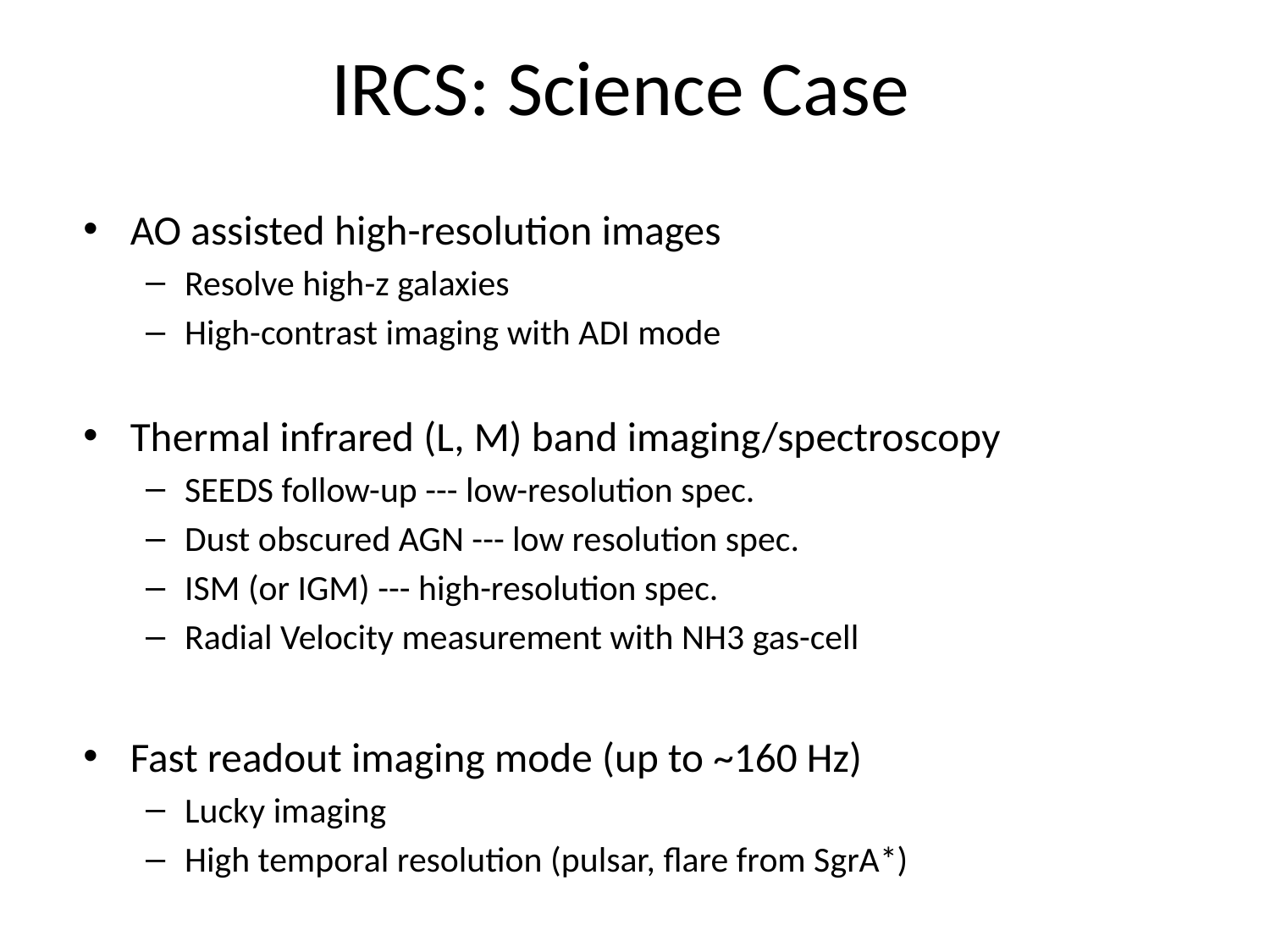

# IRCS: Science Case
AO assisted high-resolution images
Resolve high-z galaxies
High-contrast imaging with ADI mode

Thermal infrared (L, M) band imaging/spectroscopy
SEEDS follow-up --- low-resolution spec.
Dust obscured AGN --- low resolution spec.
ISM (or IGM) --- high-resolution spec.
Radial Velocity measurement with NH3 gas-cell

Fast readout imaging mode (up to ~160 Hz)
Lucky imaging
High temporal resolution (pulsar, flare from SgrA*)